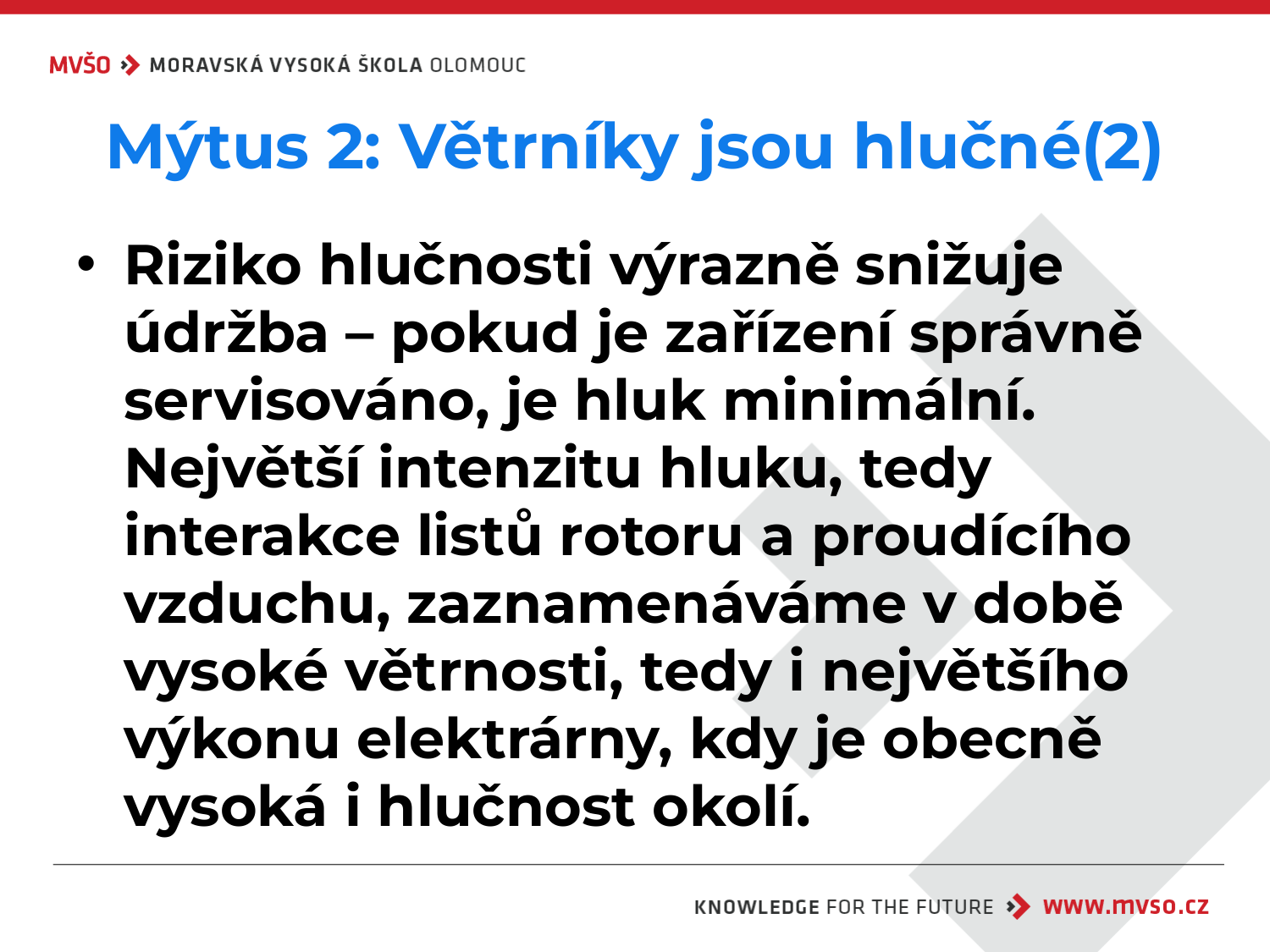

# Mýtus 2: Větrníky jsou hlučné(2)
Riziko hlučnosti výrazně snižuje údržba – pokud je zařízení správně servisováno, je hluk minimální. Největší intenzitu hluku, tedy interakce listů rotoru a proudícího vzduchu, zaznamenáváme v době vysoké větrnosti, tedy i největšího výkonu elektrárny, kdy je obecně vysoká i hlučnost okolí.